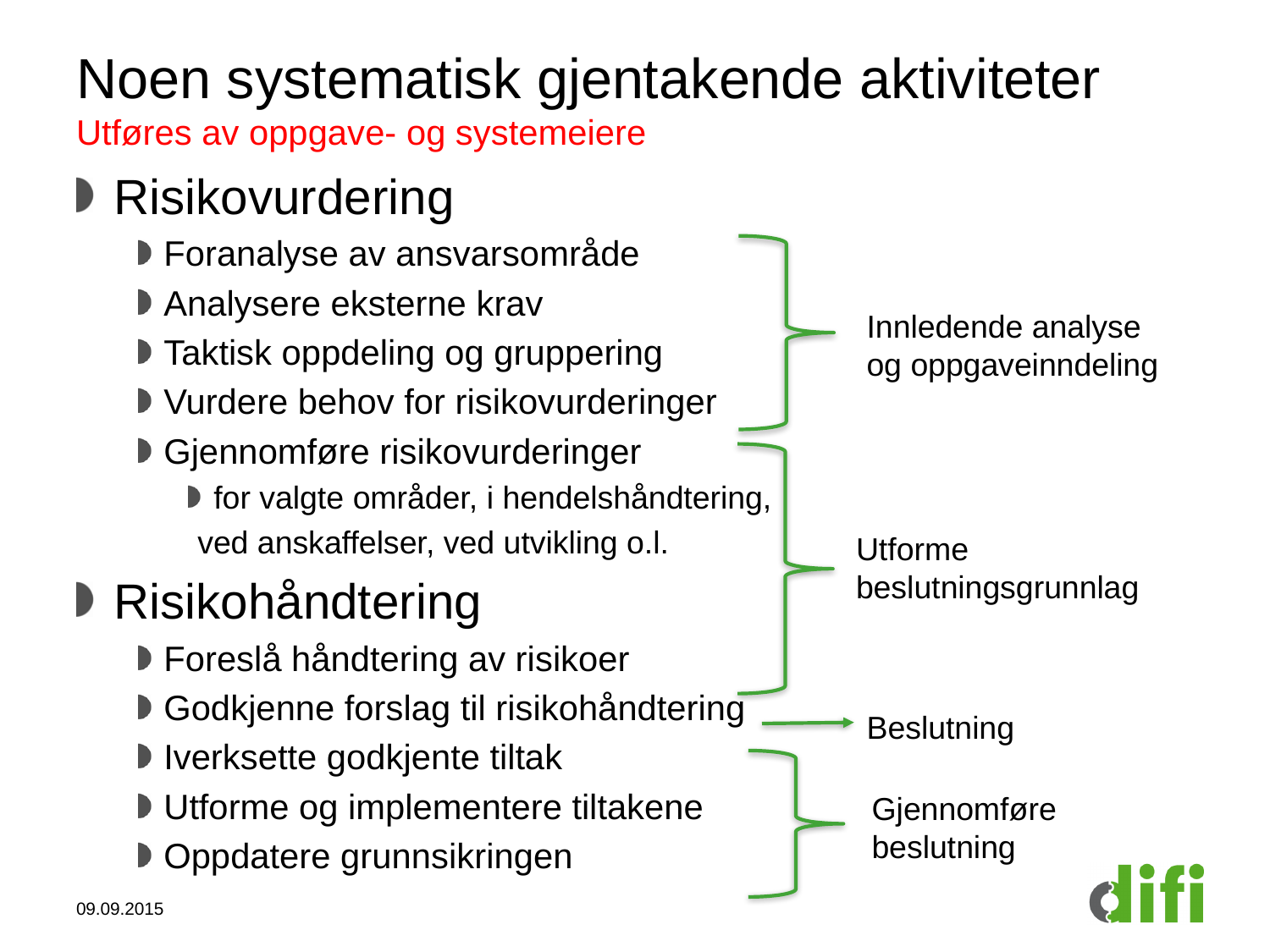

# Noen systematisk gjentakende aktiviteter Utføres av oppgave- og systemeiere
Risikovurdering
Foranalyse av ansvarsområde
Analysere eksterne krav
Taktisk oppdeling og gruppering
Vurdere behov for risikovurderinger
Gjennomføre risikovurderinger
for valgte områder, i hendelshåndtering,
 ved anskaffelser, ved utvikling o.l.
Risikohåndtering
Foreslå håndtering av risikoer
Godkjenne forslag til risikohåndtering
Iverksette godkjente tiltak
Utforme og implementere tiltakene
Oppdatere grunnsikringen

Innledende analyse og oppgaveinndeling

Utforme beslutningsgrunnlag
Beslutning

Gjennomføre beslutning
09.09.2015